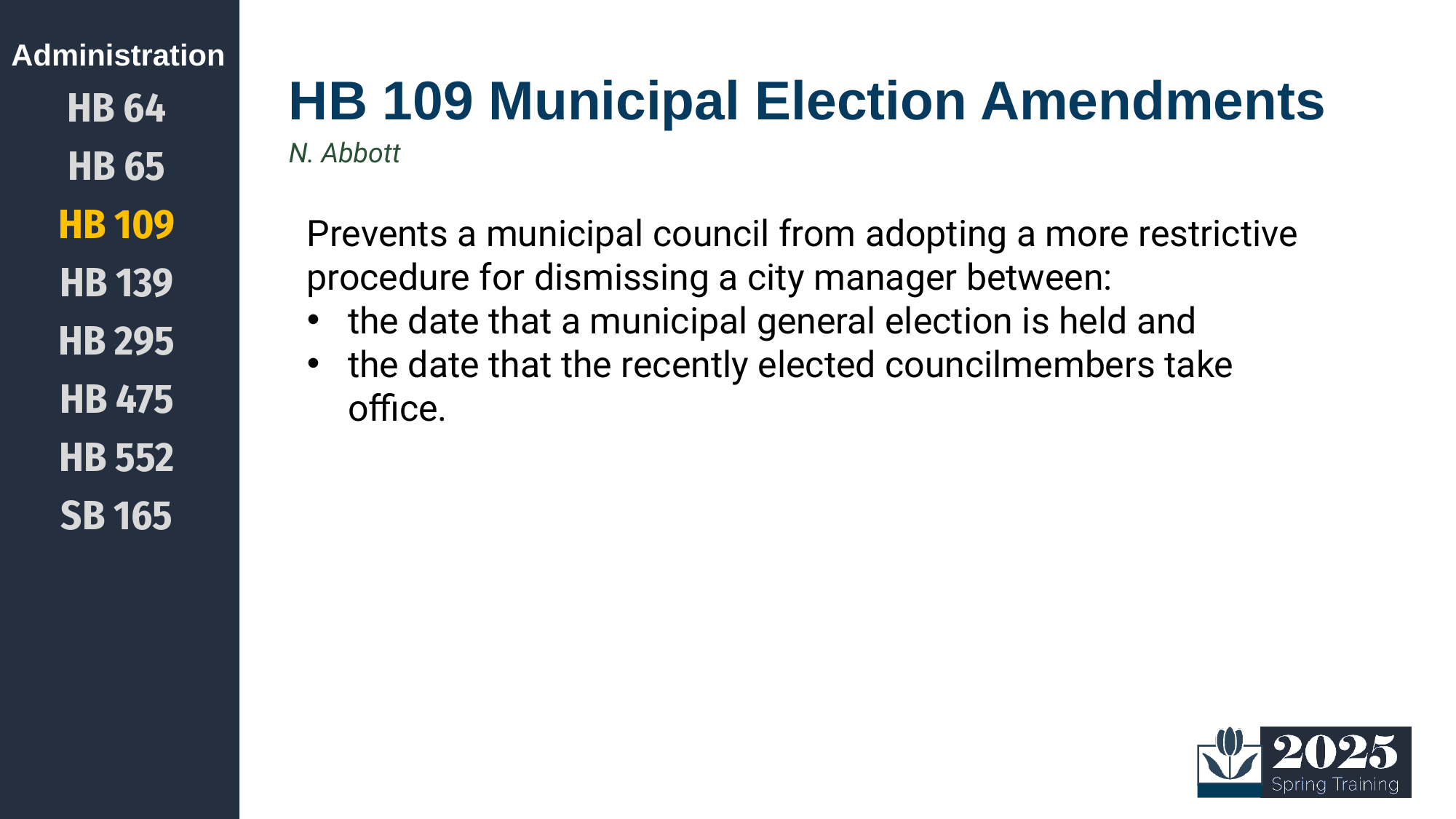

Administration

# HB 109 Municipal Election Amendments
HB 64
HB 65
HB 109
HB 139
HB 295
HB 475
HB 552
SB 165
N. Abbott

Prevents a municipal council from adopting a more restrictive procedure for dismissing a city manager between:
the date that a municipal general election is held and
the date that the recently elected councilmembers take office.